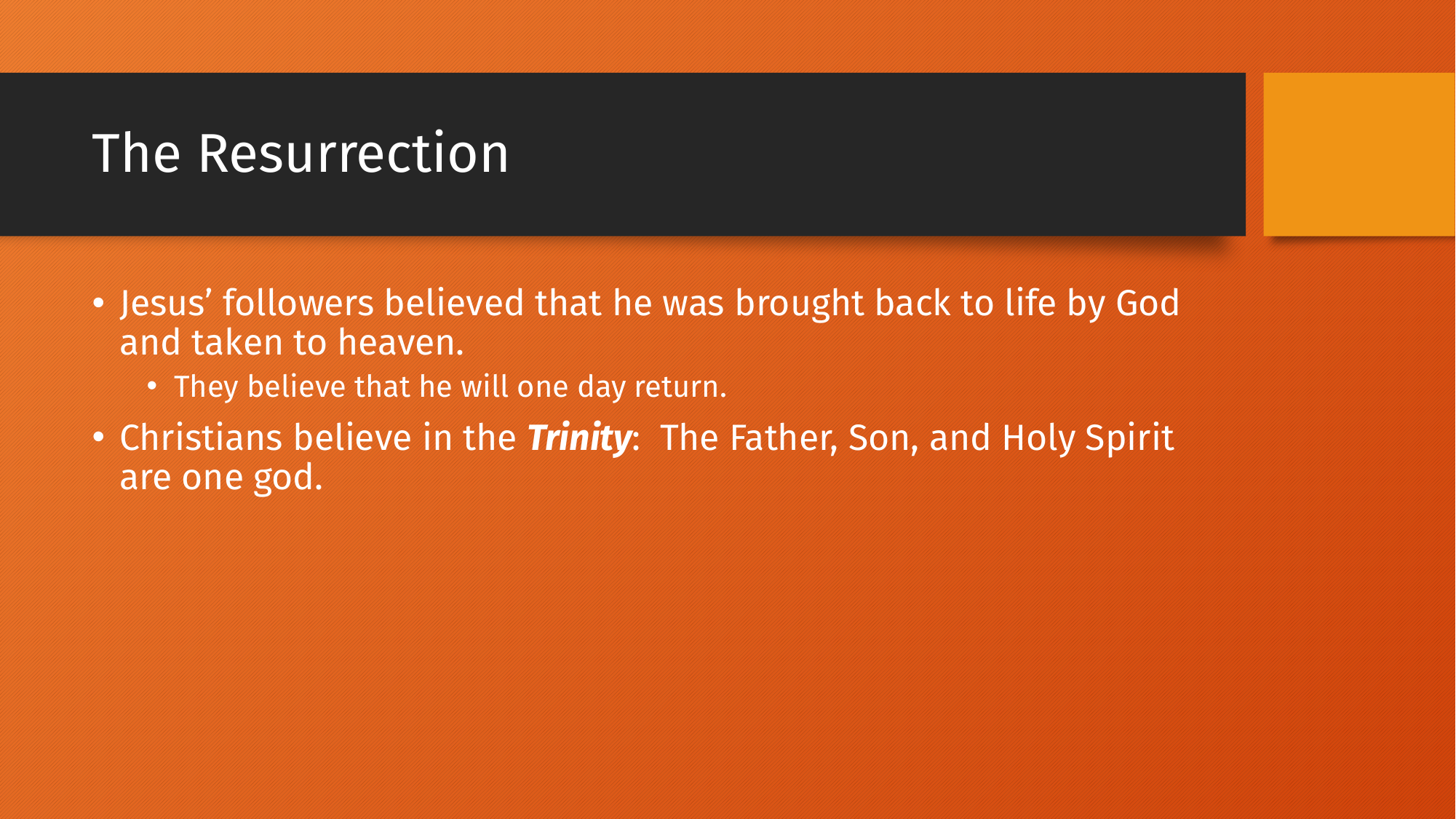

# The Resurrection
Jesus’ followers believed that he was brought back to life by God and taken to heaven.
They believe that he will one day return.
Christians believe in the Trinity:  The Father, Son, and Holy Spirit are one god.